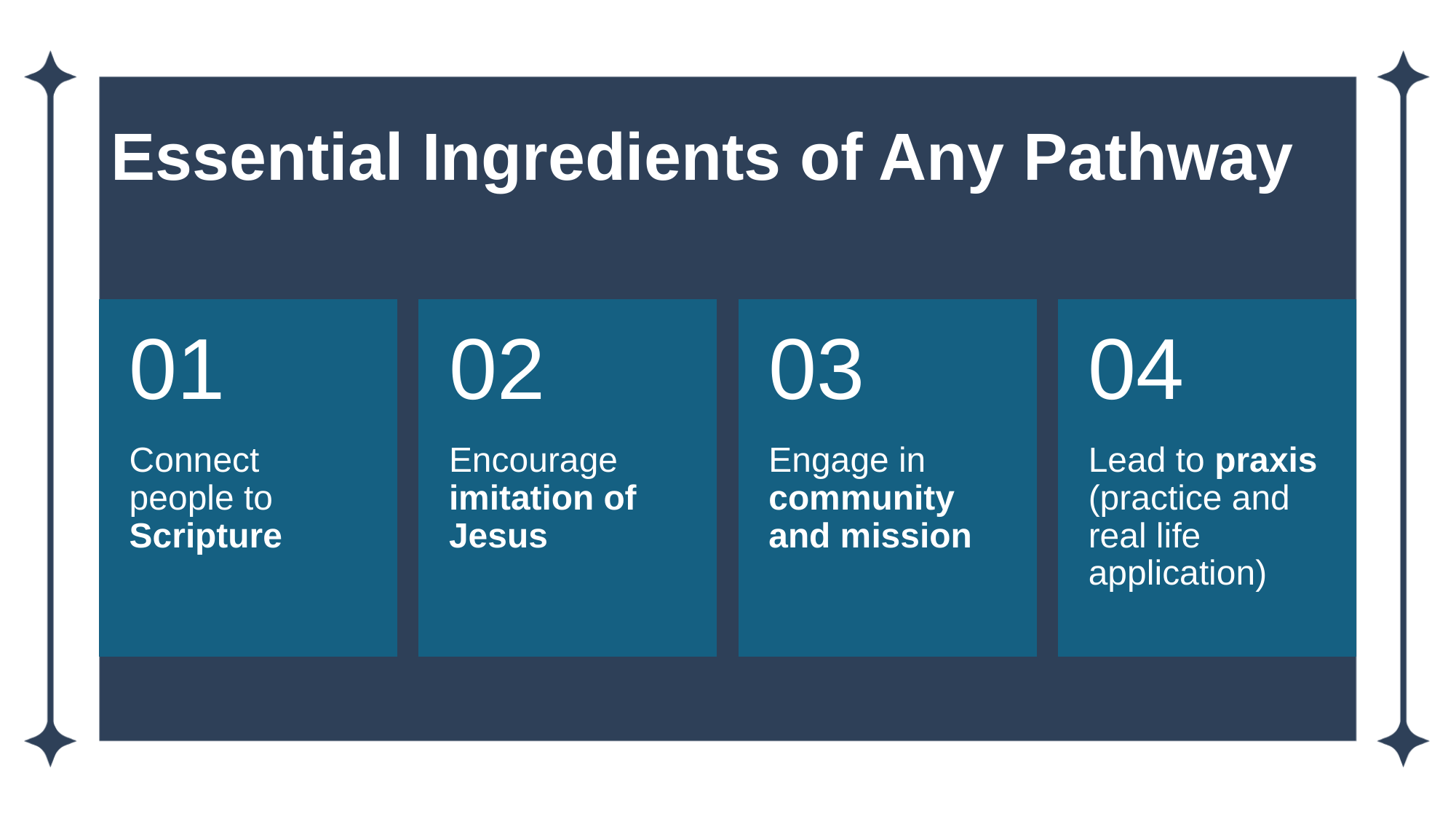

# Essential Ingredients of Any Pathway
Connect people to Scripture
01
Encourage imitation of Jesus
02
Engage in community and mission
03
Lead to praxis (practice and real life application)
04